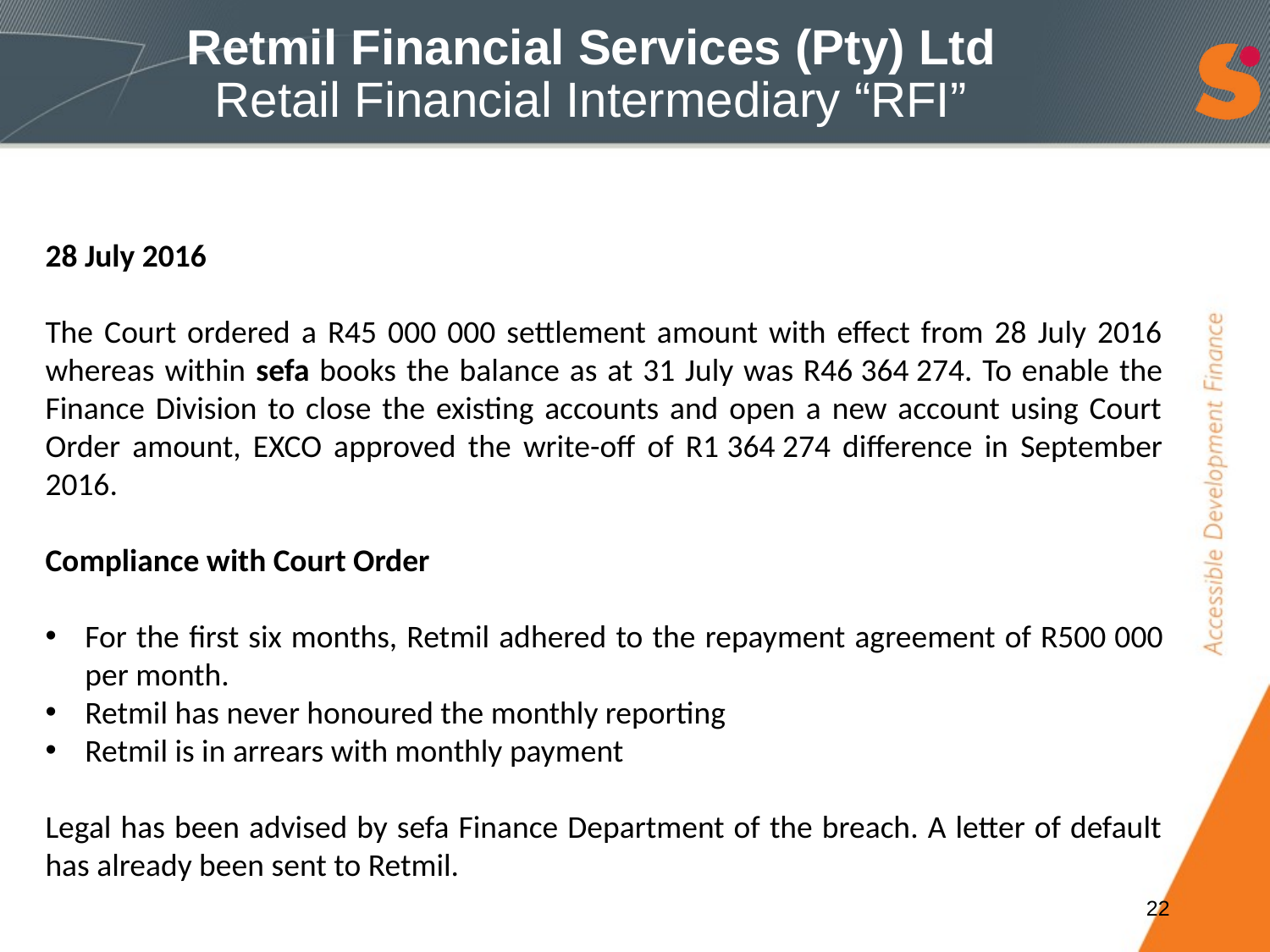

# Retmil Financial Services (Pty) Ltd Retail Financial Intermediary “RFI”

28 July 2016

The Court ordered a R45 000 000 settlement amount with effect from 28 July 2016 whereas within sefa books the balance as at 31 July was R46 364 274. To enable the Finance Division to close the existing accounts and open a new account using Court Order amount, EXCO approved the write-off of R1 364 274 difference in September 2016.

Compliance with Court Order

For the first six months, Retmil adhered to the repayment agreement of R500 000 per month.
Retmil has never honoured the monthly reporting
Retmil is in arrears with monthly payment

Legal has been advised by sefa Finance Department of the breach. A letter of default has already been sent to Retmil.
22